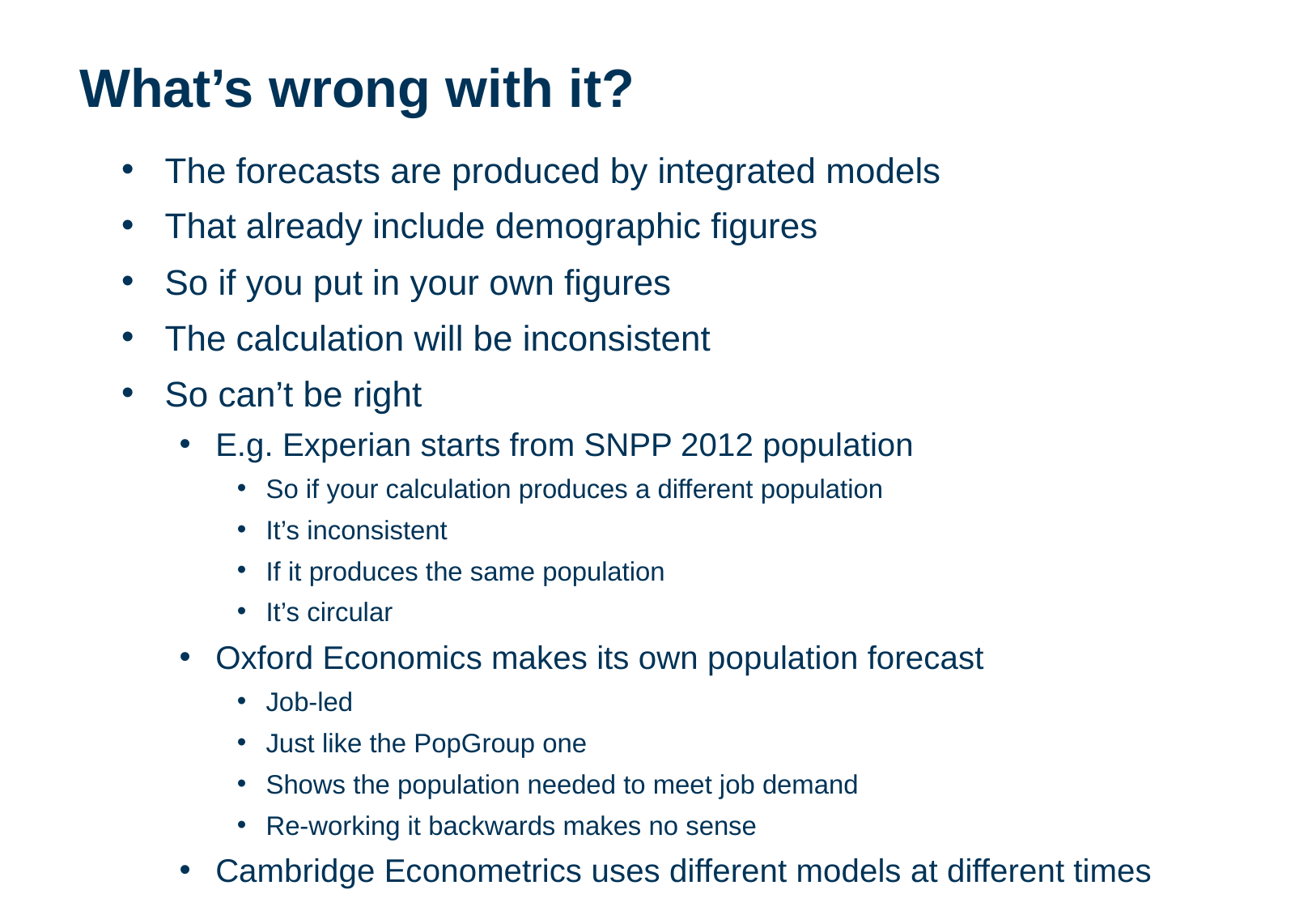

# What’s wrong with it?
The forecasts are produced by integrated models
That already include demographic figures
So if you put in your own figures
The calculation will be inconsistent
So can’t be right
E.g. Experian starts from SNPP 2012 population
So if your calculation produces a different population
It’s inconsistent
If it produces the same population
It’s circular
Oxford Economics makes its own population forecast
Job-led
Just like the PopGroup one
Shows the population needed to meet job demand
Re-working it backwards makes no sense
Cambridge Econometrics uses different models at different times